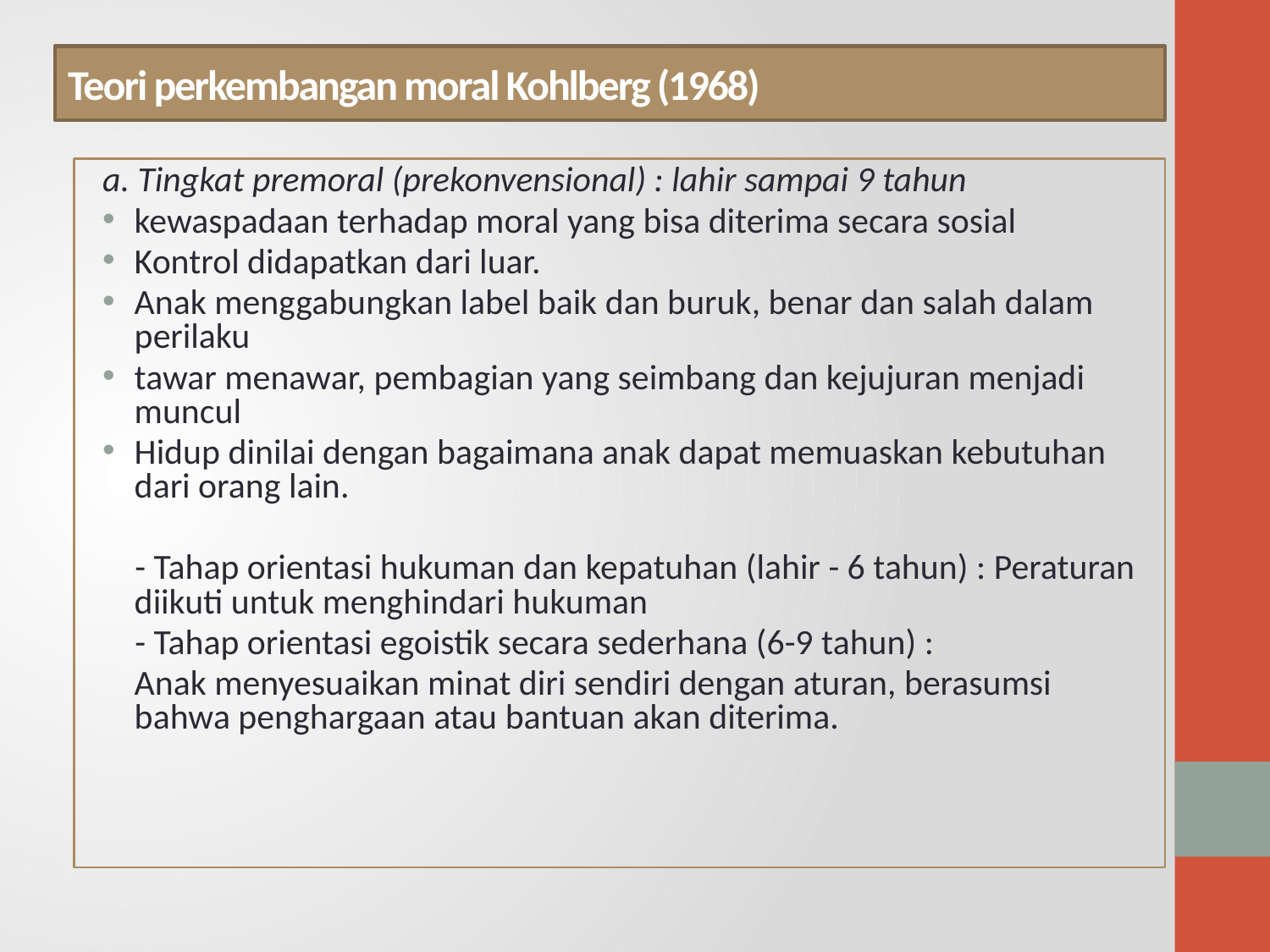

# Teori perkembangan moral Kohlberg (1968)
a. Tingkat premoral (prekonvensional) : lahir sampai 9 tahun
kewaspadaan terhadap moral yang bisa diterima secara sosial
Kontrol didapatkan dari luar.
Anak menggabungkan label baik dan buruk, benar dan salah dalam perilaku
tawar menawar, pembagian yang seimbang dan kejujuran menjadi muncul
Hidup dinilai dengan bagaimana anak dapat memuaskan kebutuhan dari orang lain.

    - Tahap orientasi hukuman dan kepatuhan (lahir - 6 tahun) : Peraturan diikuti untuk menghindari hukuman
    - Tahap orientasi egoistik secara sederhana (6-9 tahun) :
	Anak menyesuaikan minat diri sendiri dengan aturan, berasumsi bahwa penghargaan atau bantuan akan diterima.